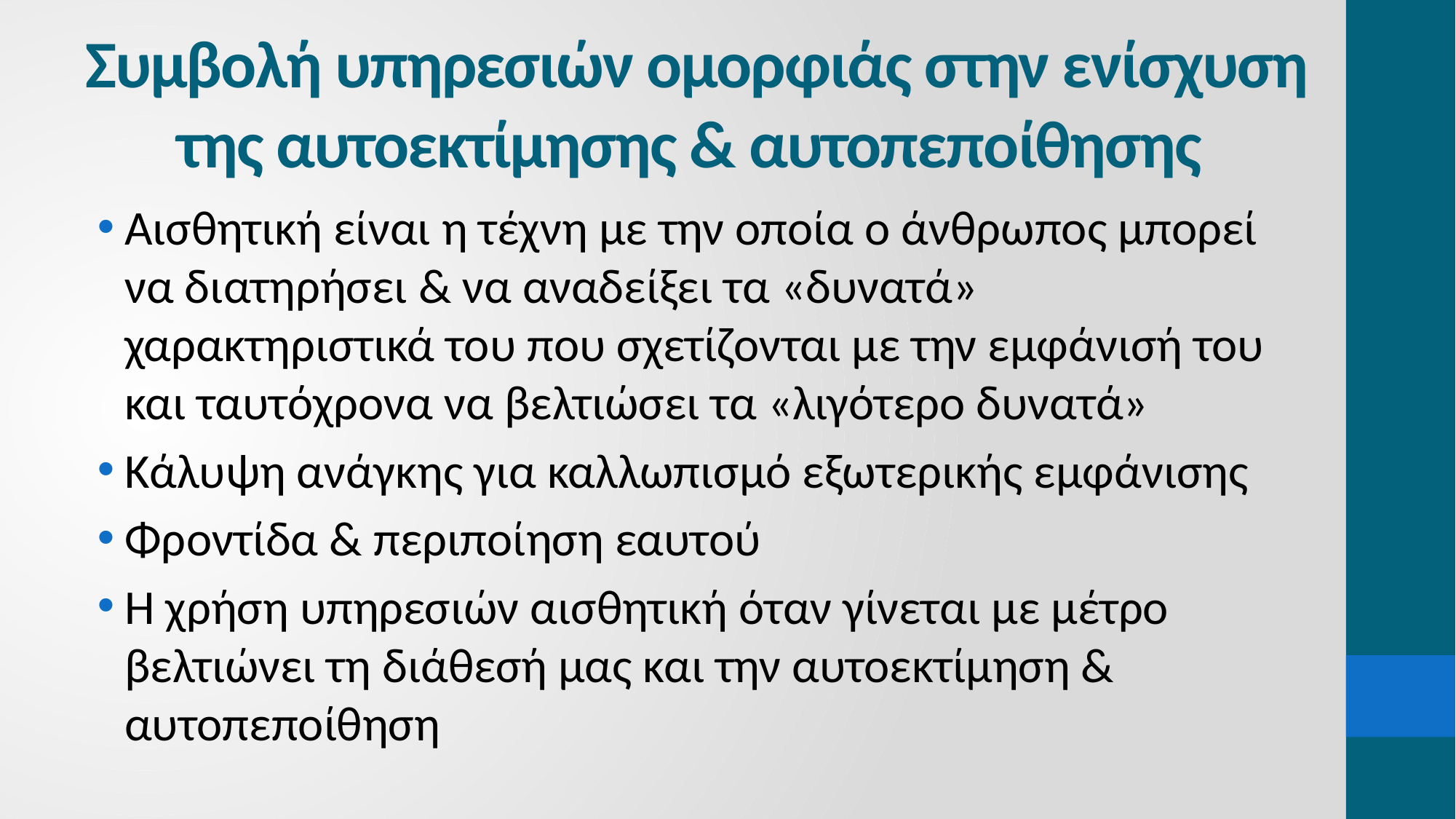

# Συμβολή υπηρεσιών ομορφιάς στην ενίσχυση της αυτοεκτίμησης & αυτοπεποίθησης
Αισθητική είναι η τέχνη με την οποία ο άνθρωπος μπορεί να διατηρήσει & να αναδείξει τα «δυνατά» χαρακτηριστικά του που σχετίζονται με την εμφάνισή του και ταυτόχρονα να βελτιώσει τα «λιγότερο δυνατά»
Κάλυψη ανάγκης για καλλωπισμό εξωτερικής εμφάνισης
Φροντίδα & περιποίηση εαυτού
Η χρήση υπηρεσιών αισθητική όταν γίνεται με μέτρο βελτιώνει τη διάθεσή μας και την αυτοεκτίμηση & αυτοπεποίθηση